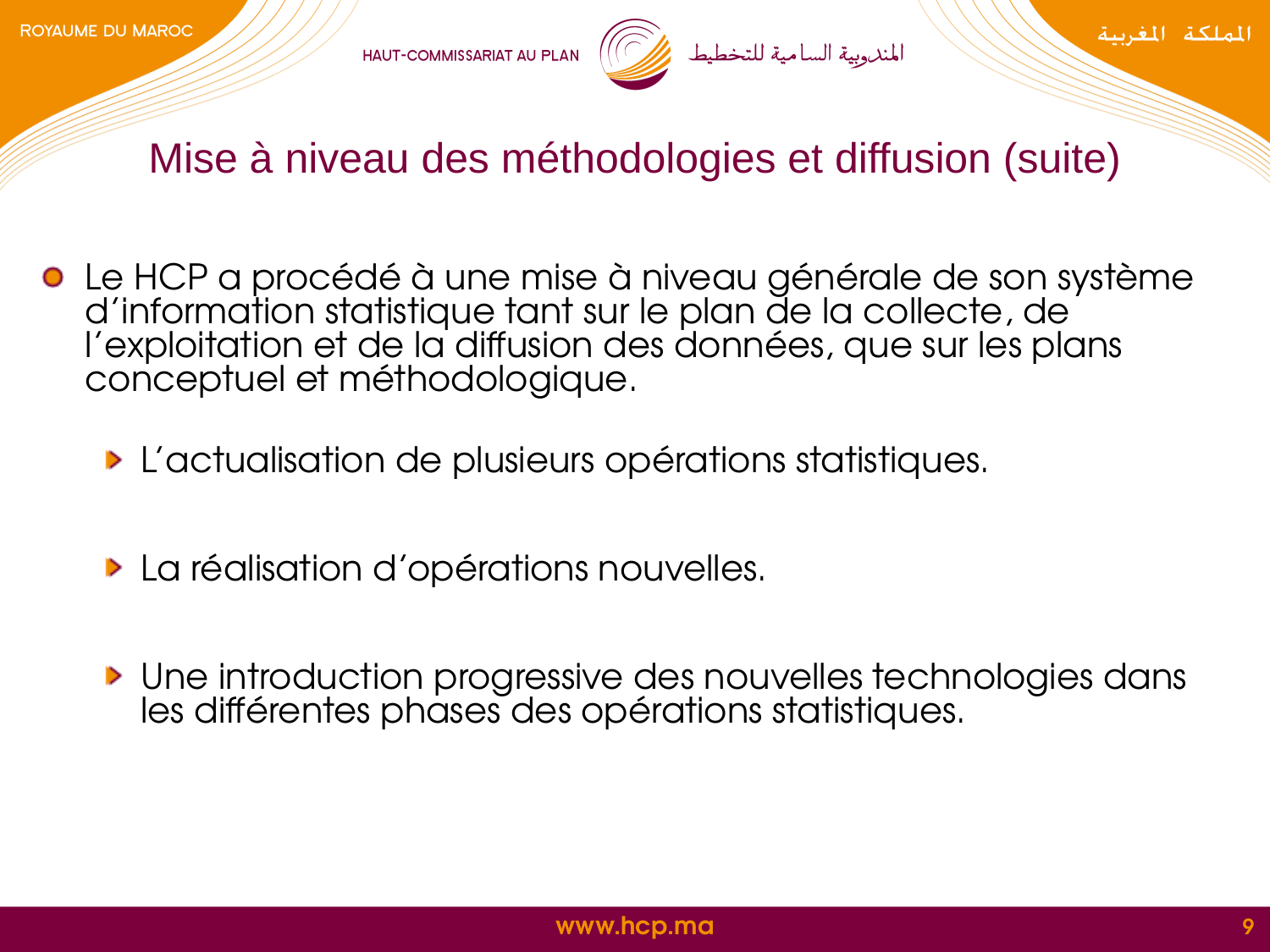

# Mise à niveau des méthodologies et diffusion (suite)
Le HCP a procédé à une mise à niveau générale de son système d’information statistique tant sur le plan de la collecte, de l’exploitation et de la diffusion des données, que sur les plans conceptuel et méthodologique.

L’actualisation de plusieurs opérations statistiques.

La réalisation d’opérations nouvelles.

Une introduction progressive des nouvelles technologies dans les différentes phases des opérations statistiques.

9